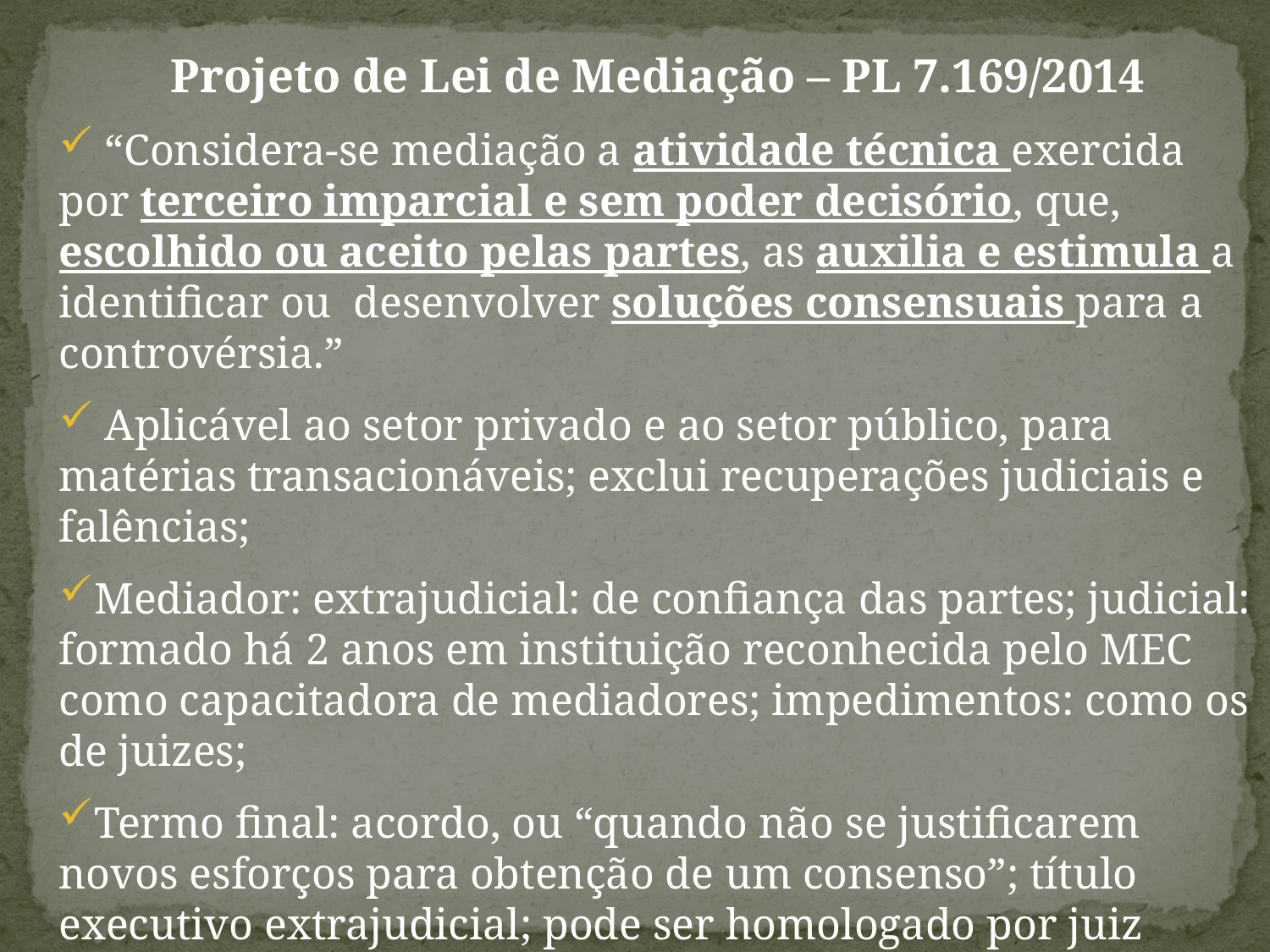

Projeto de Lei de Mediação – PL 7.169/2014
 “Considera-se mediação a atividade técnica exercida por terceiro imparcial e sem poder decisório, que, escolhido ou aceito pelas partes, as auxilia e estimula a identificar ou  desenvolver soluções consensuais para a controvérsia.”
 Aplicável ao setor privado e ao setor público, para matérias transacionáveis; exclui recuperações judiciais e falências;
Mediador: extrajudicial: de confiança das partes; judicial: formado há 2 anos em instituição reconhecida pelo MEC como capacitadora de mediadores; impedimentos: como os de juizes;
Termo final: acordo, ou “quando não se justificarem novos esforços para obtenção de um consenso”; título executivo extrajudicial; pode ser homologado por juiz como titulo judicial
 Pode ser realizada via Internet